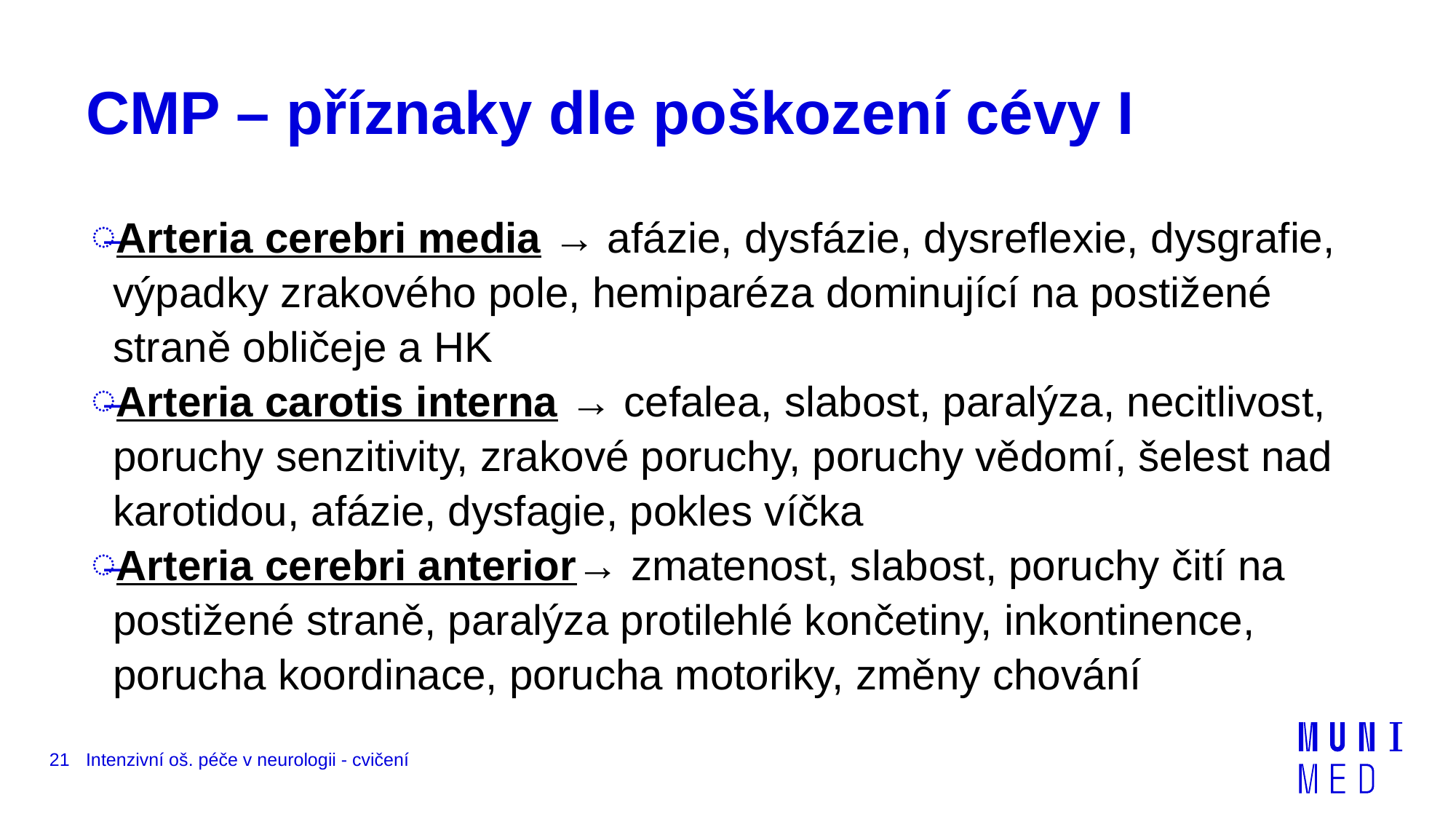

# CMP – příznaky dle poškození cévy I
Arteria cerebri media → afázie, dysfázie, dysreflexie, dysgrafie, výpadky zrakového pole, hemiparéza dominující na postižené straně obličeje a HK
Arteria carotis interna → cefalea, slabost, paralýza, necitlivost, poruchy senzitivity, zrakové poruchy, poruchy vědomí, šelest nad karotidou, afázie, dysfagie, pokles víčka
Arteria cerebri anterior→ zmatenost, slabost, poruchy čití na postižené straně, paralýza protilehlé končetiny, inkontinence, porucha koordinace, porucha motoriky, změny chování

21
Intenzivní oš. péče v neurologii - cvičení